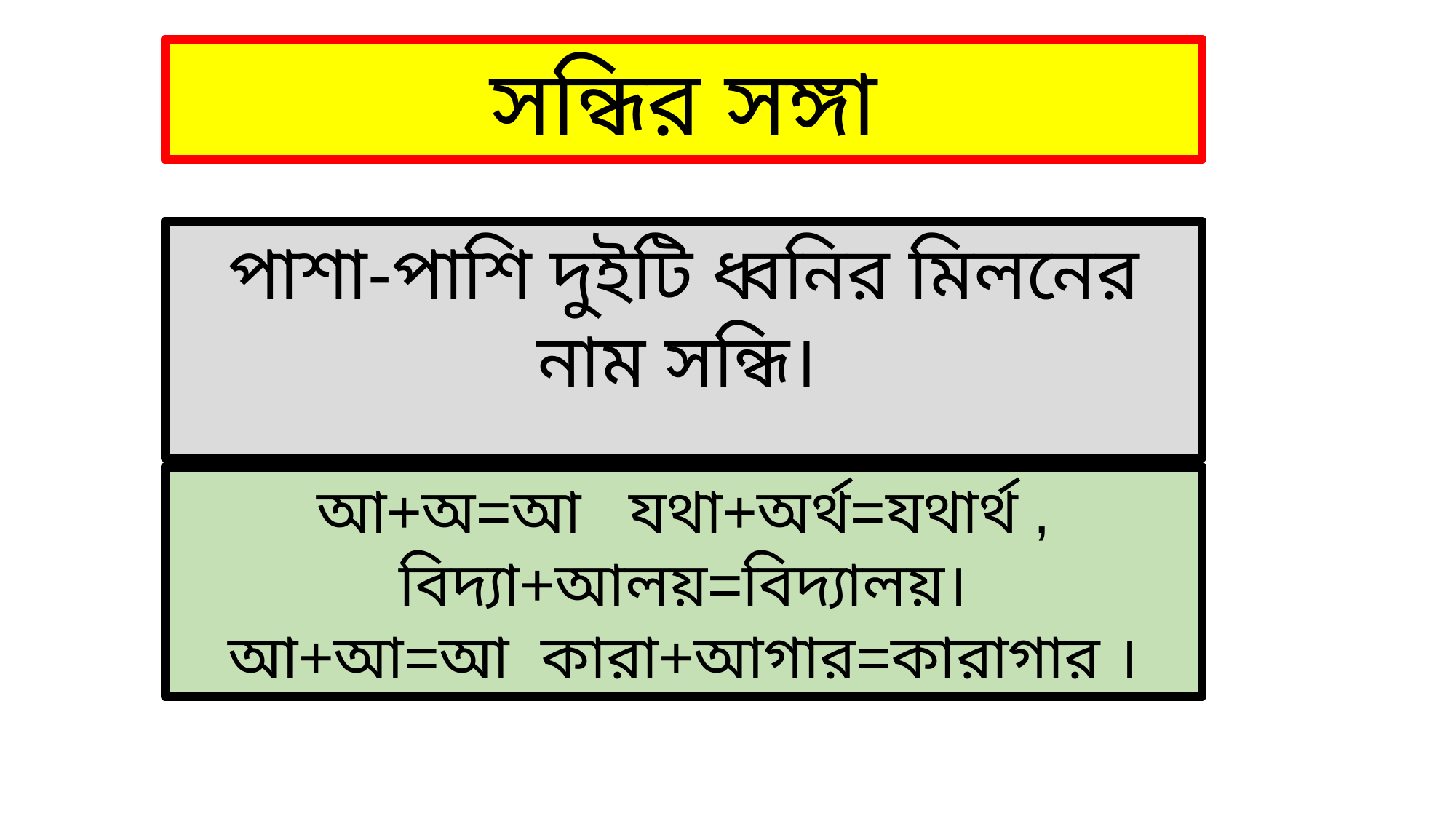

সন্ধির সঙ্গা
পাশা-পাশি দুইটি ধ্বনির মিলনের নাম সন্ধি।

আ+অ=আ   যথা+অর্থ=যথার্থ , বিদ্যা+আলয়=বিদ্যালয়।
 আ+আ=আ  কারা+আগার=কারাগার ।